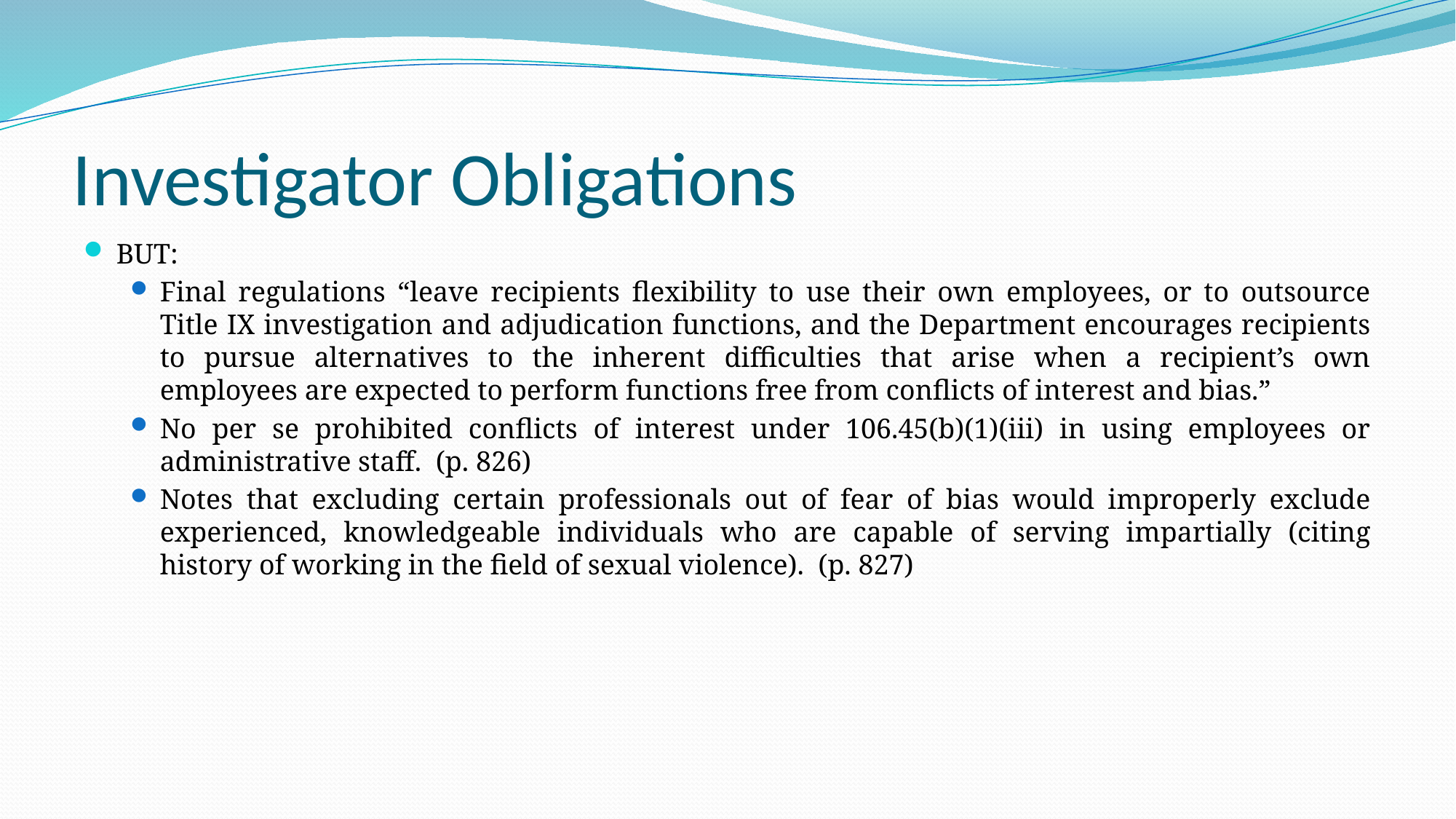

# Investigator Obligations
BUT:
Final regulations “leave recipients flexibility to use their own employees, or to outsource Title IX investigation and adjudication functions, and the Department encourages recipients to pursue alternatives to the inherent difficulties that arise when a recipient’s own employees are expected to perform functions free from conflicts of interest and bias.”
No per se prohibited conflicts of interest under 106.45(b)(1)(iii) in using employees or administrative staff.  (p. 826)
Notes that excluding certain professionals out of fear of bias would improperly exclude experienced, knowledgeable individuals who are capable of serving impartially (citing history of working in the field of sexual violence).  (p. 827)